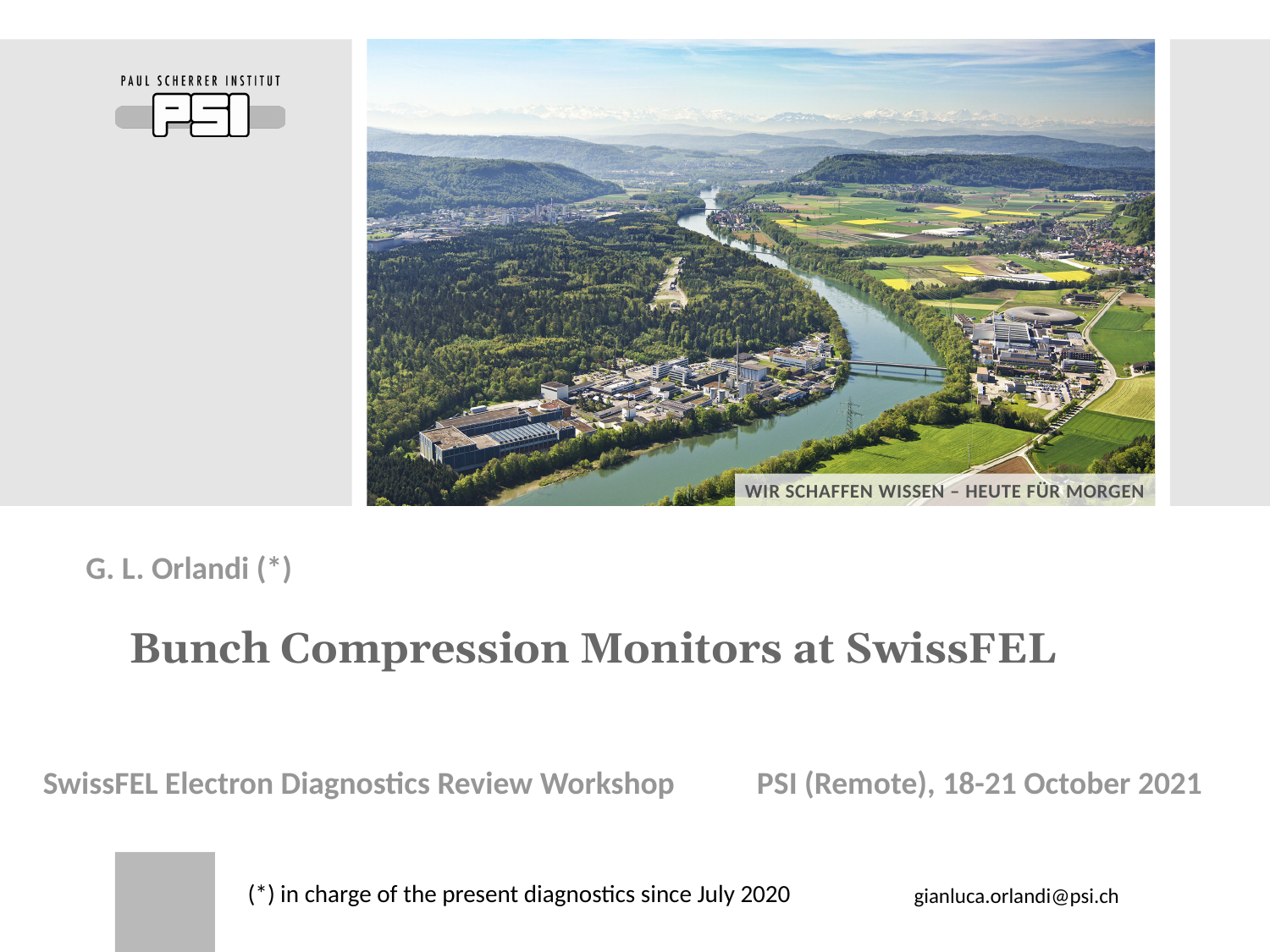

G. L. Orlandi (*)
# Bunch Compression Monitors at SwissFEL
SwissFEL Electron Diagnostics Review Workshop	           PSI (Remote), 18-21 October 2021
(*) in charge of the present diagnostics since July 2020
gianluca.orlandi@psi.ch